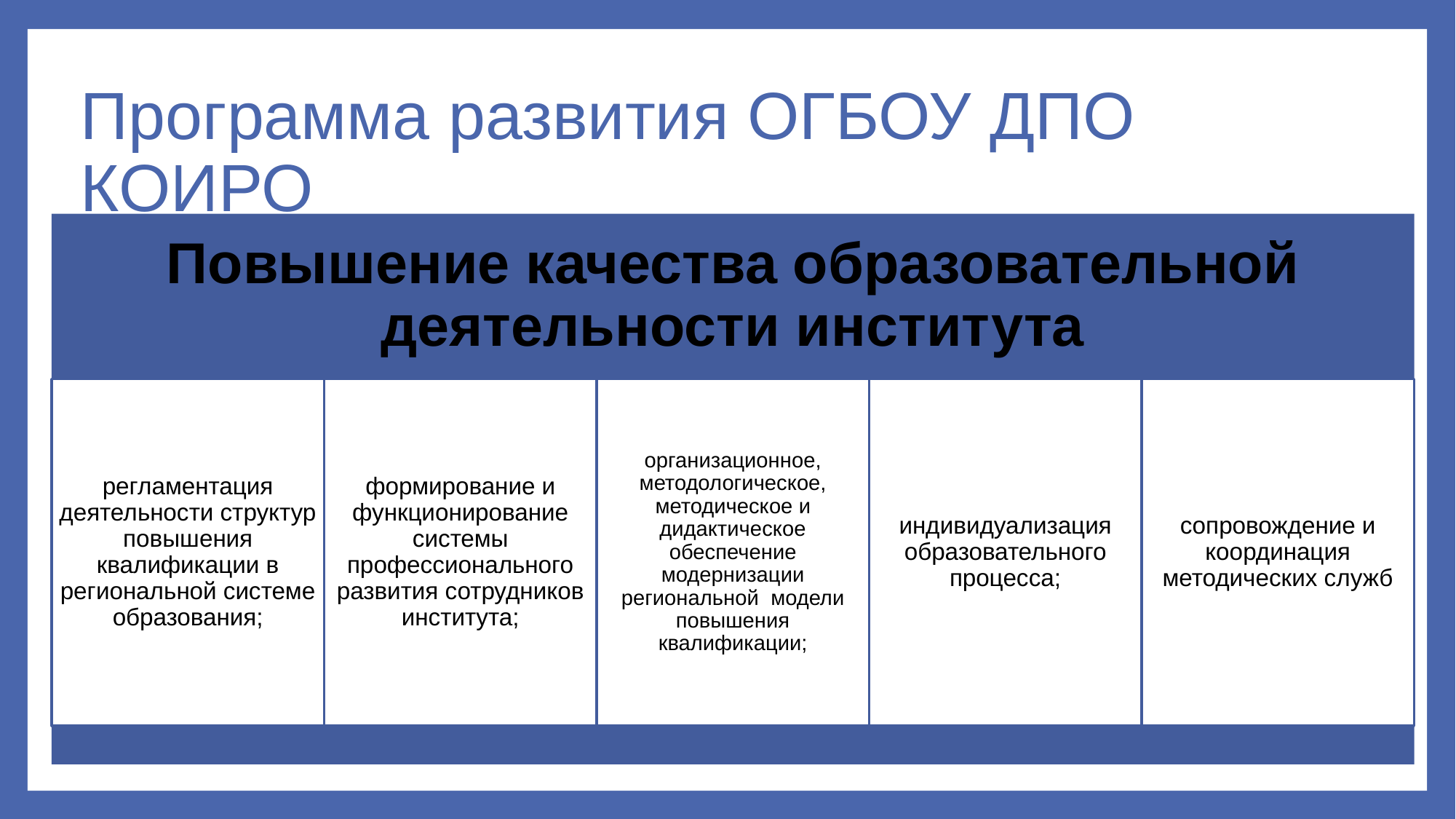

# Программа развития ОГБОУ ДПО КОИРО
Повышение качества образовательной деятельности института
регламентация деятельности структур повышения квалификации в региональной системе образования;
формирование и функционирование системы профессионального развития сотрудников института;
организационное, методологическое, методическое и дидактическое обеспечение модернизации региональной  модели повышения квалификации;
индивидуализация образовательного процесса;
сопровождение и координация методических служб